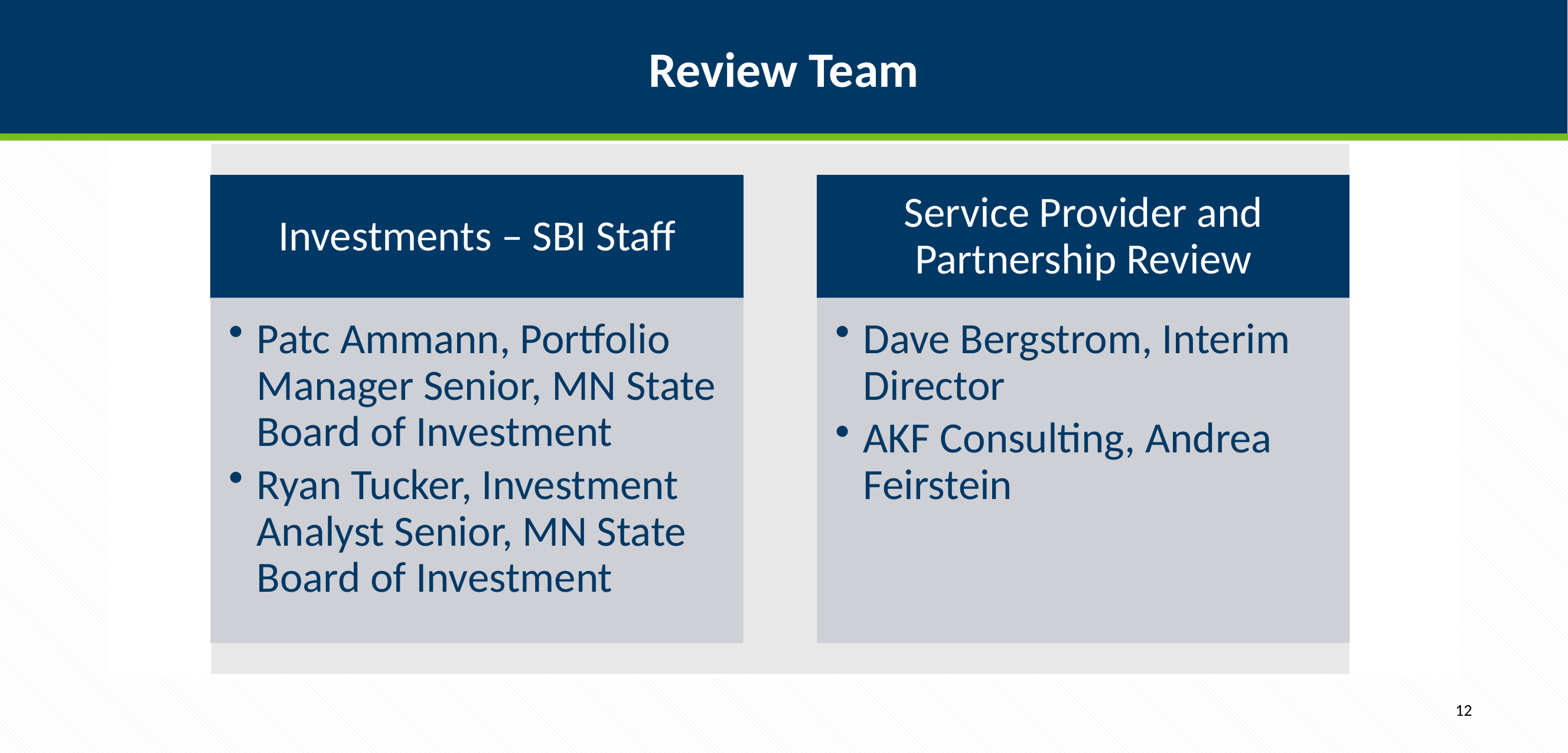

# Review Team
Investments – SBI Staff
Patc Ammann, Portfolio Manager Senior, MN State Board of Investment
Ryan Tucker, Investment Analyst Senior, MN State Board of Investment
Service Provider and Partnership Review
Dave Bergstrom, Interim Director
AKF Consulting, Andrea Feirstein
12